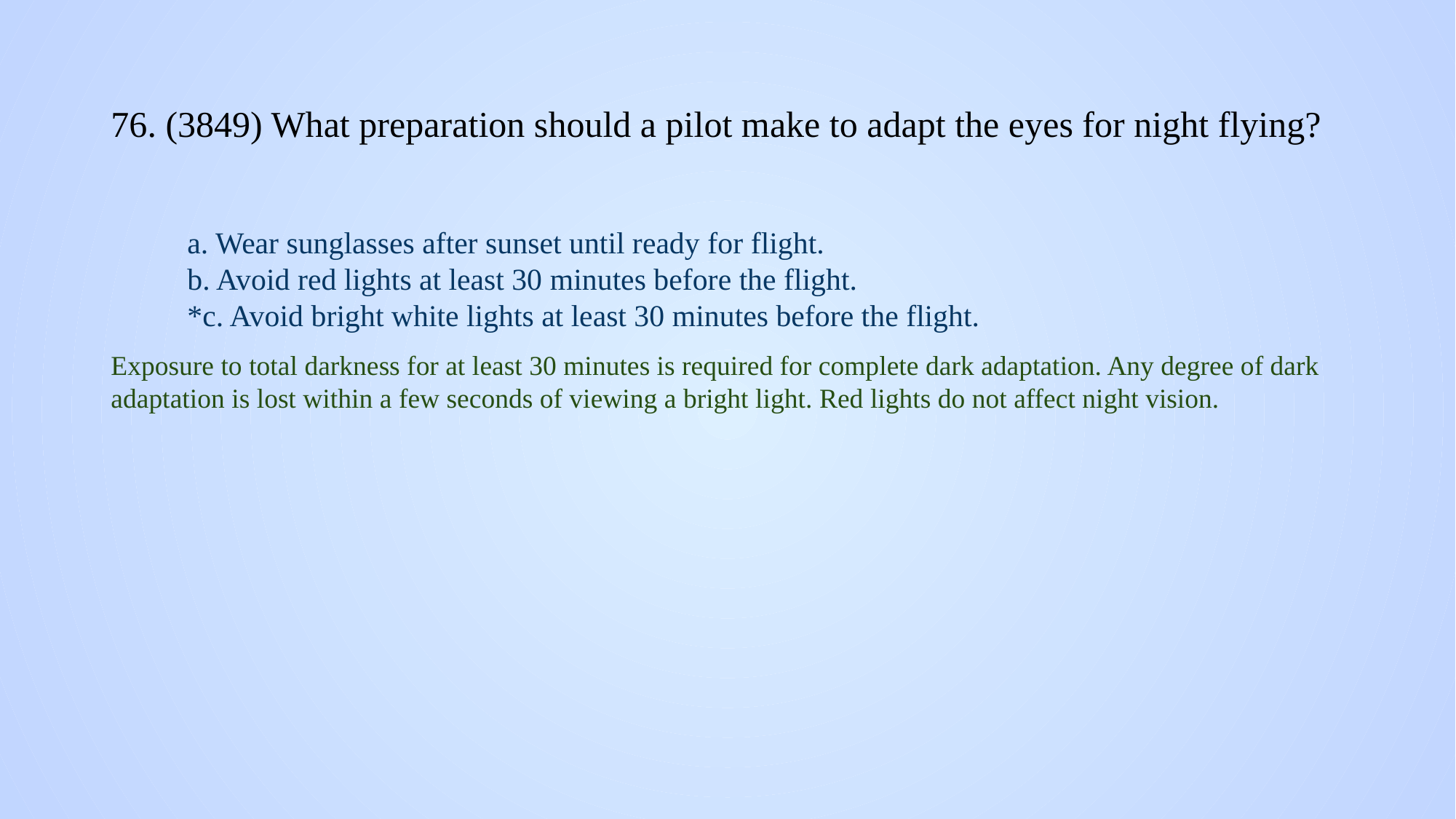

# 76. (3849) What preparation should a pilot make to adapt the eyes for night flying?
a. Wear sunglasses after sunset until ready for flight.
b. Avoid red lights at least 30 minutes before the flight.
*c. Avoid bright white lights at least 30 minutes before the flight.
Exposure to total darkness for at least 30 minutes is required for complete dark adaptation. Any degree of dark adaptation is lost within a few seconds of viewing a bright light. Red lights do not affect night vision.